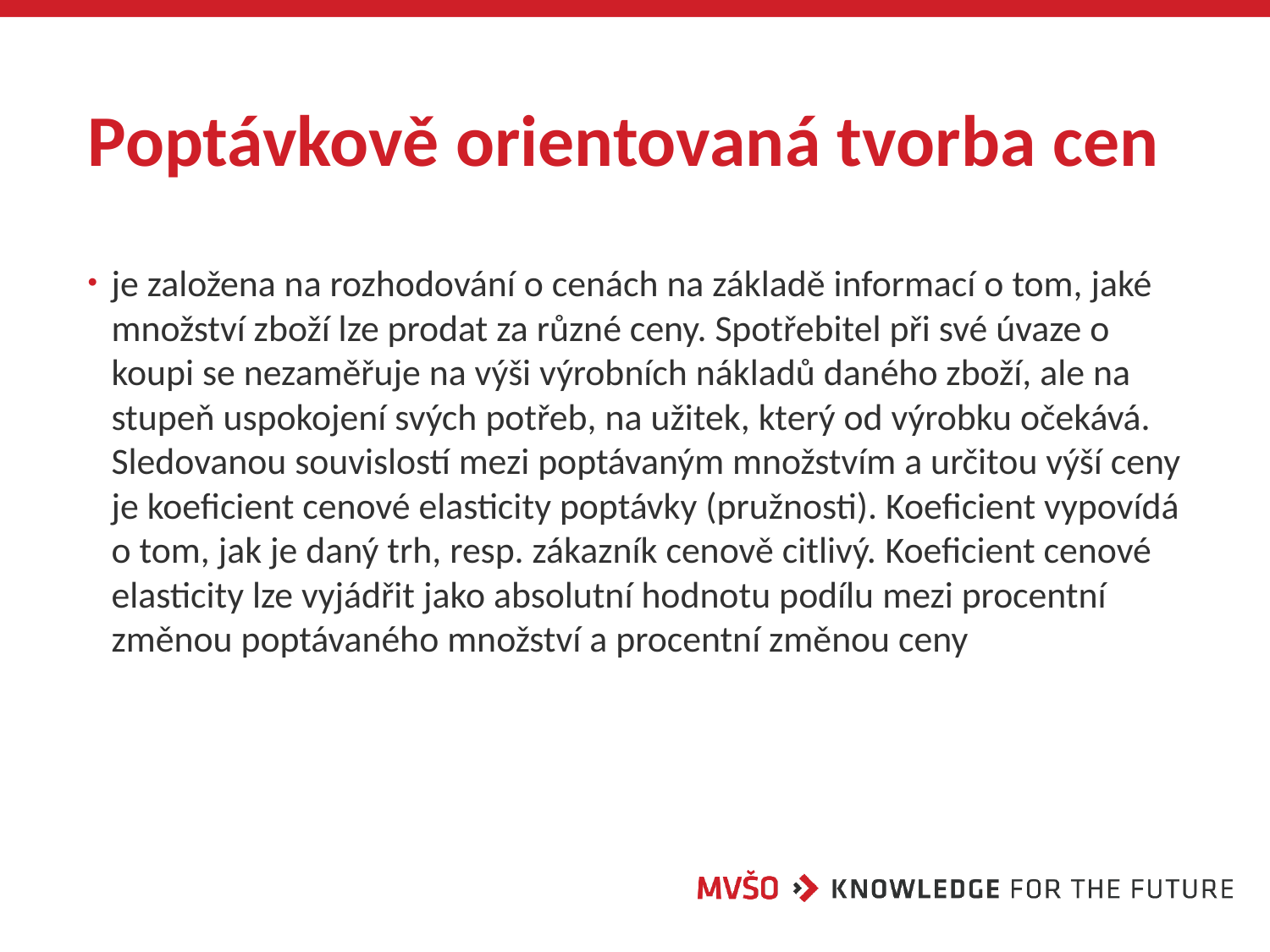

# Poptávkově orientovaná tvorba cen
je založena na rozhodování o cenách na základě informací o tom, jaké množství zboží lze prodat za různé ceny. Spotřebitel při své úvaze o koupi se nezaměřuje na výši výrobních nákladů daného zboží, ale na stupeň uspokojení svých potřeb, na užitek, který od výrobku očekává. Sledovanou souvislostí mezi poptávaným množstvím a určitou výší ceny je koeficient cenové elasticity poptávky (pružnosti). Koeficient vypovídá o tom, jak je daný trh, resp. zákazník cenově citlivý. Koeficient cenové elasticity lze vyjádřit jako absolutní hodnotu podílu mezi procentní změnou poptávaného množství a procentní změnou ceny